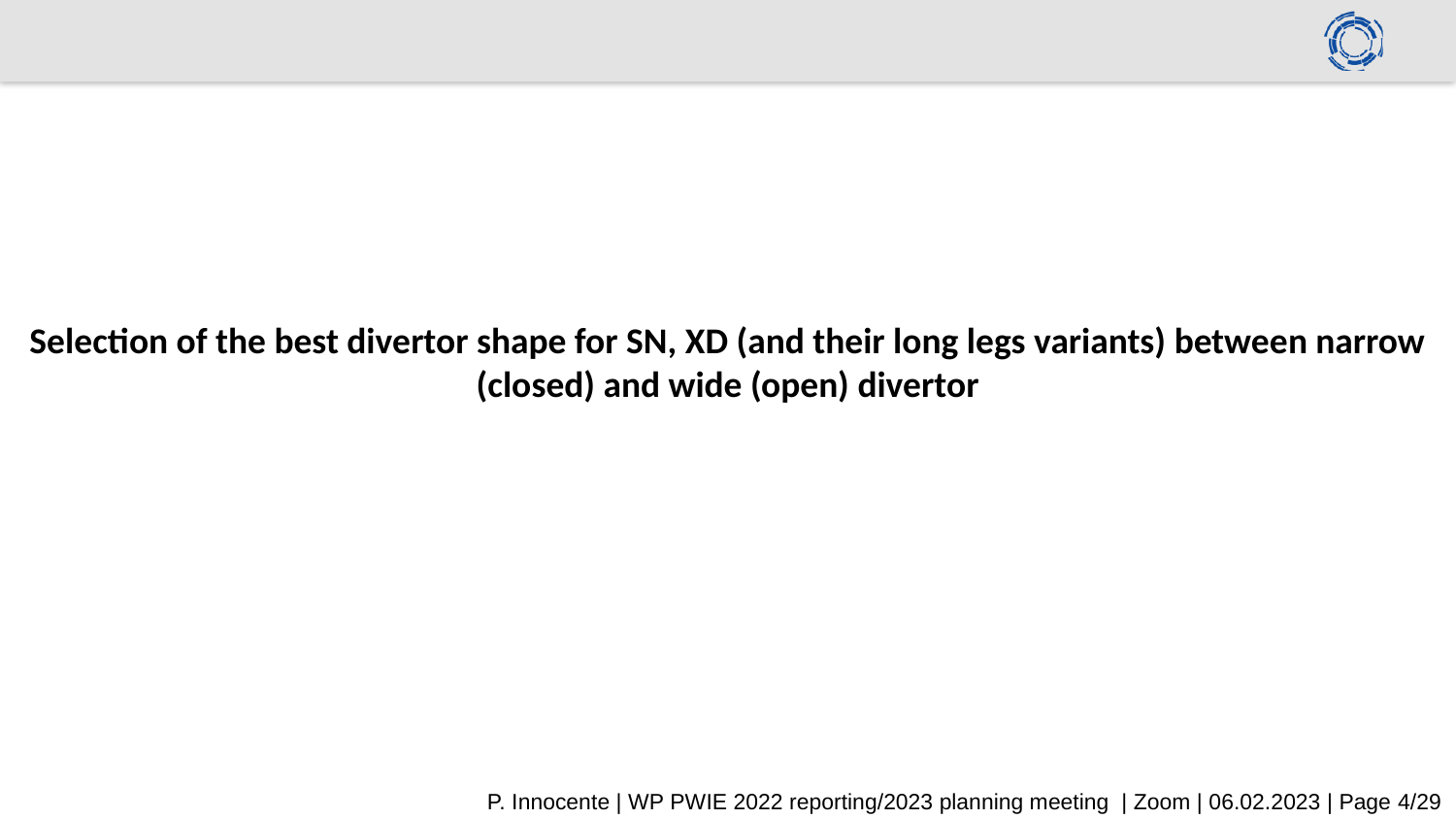

#
Selection of the best divertor shape for SN, XD (and their long legs variants) between narrow (closed) and wide (open) divertor